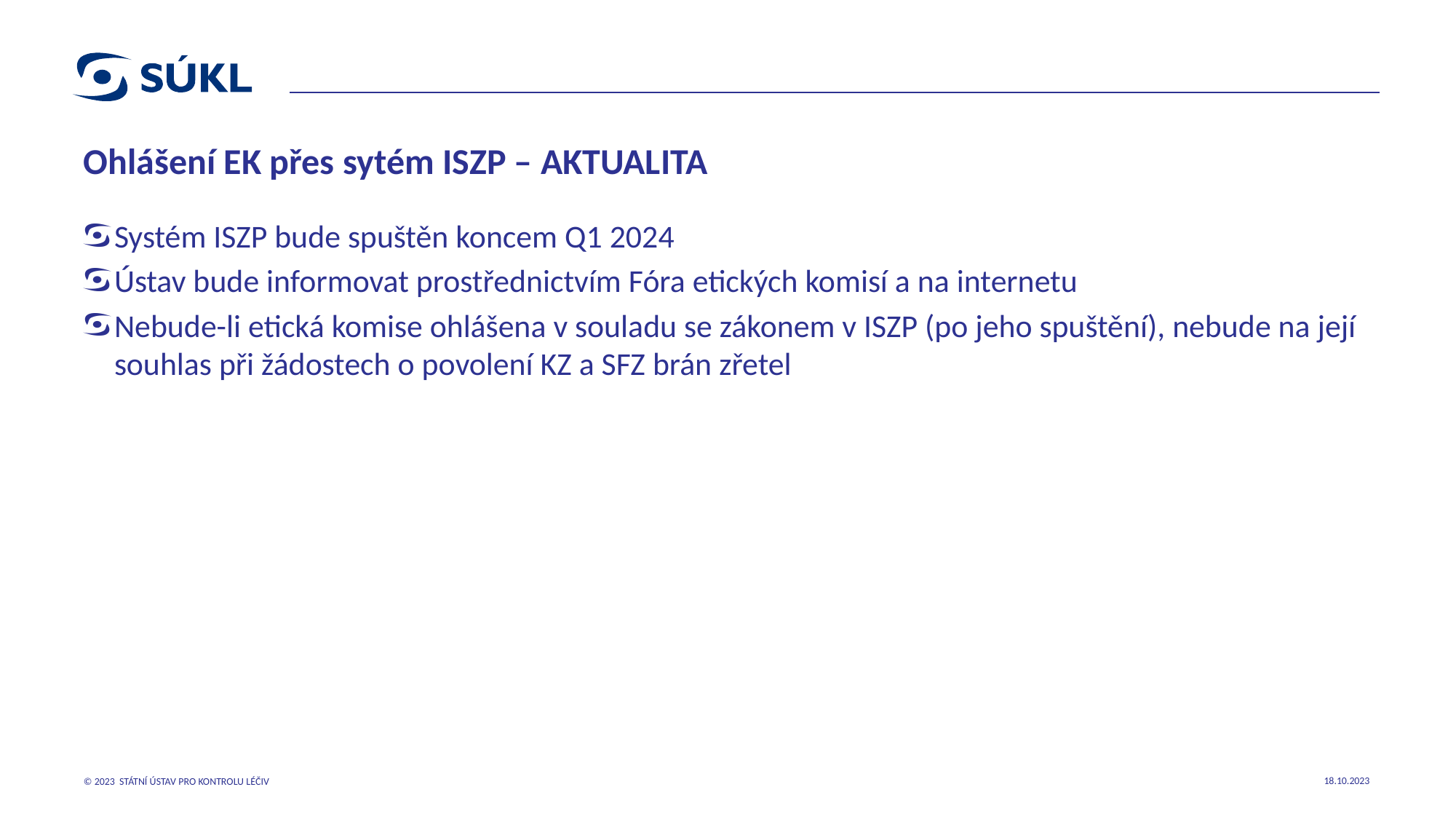

# Ohlášení EK přes sytém ISZP – AKTUALITA
Systém ISZP bude spuštěn koncem Q1 2024
Ústav bude informovat prostřednictvím Fóra etických komisí a na internetu
Nebude-li etická komise ohlášena v souladu se zákonem v ISZP (po jeho spuštění), nebude na její souhlas při žádostech o povolení KZ a SFZ brán zřetel

18.10.2023
© 2023  STÁTNÍ ÚSTAV PRO KONTROLU LÉČIV